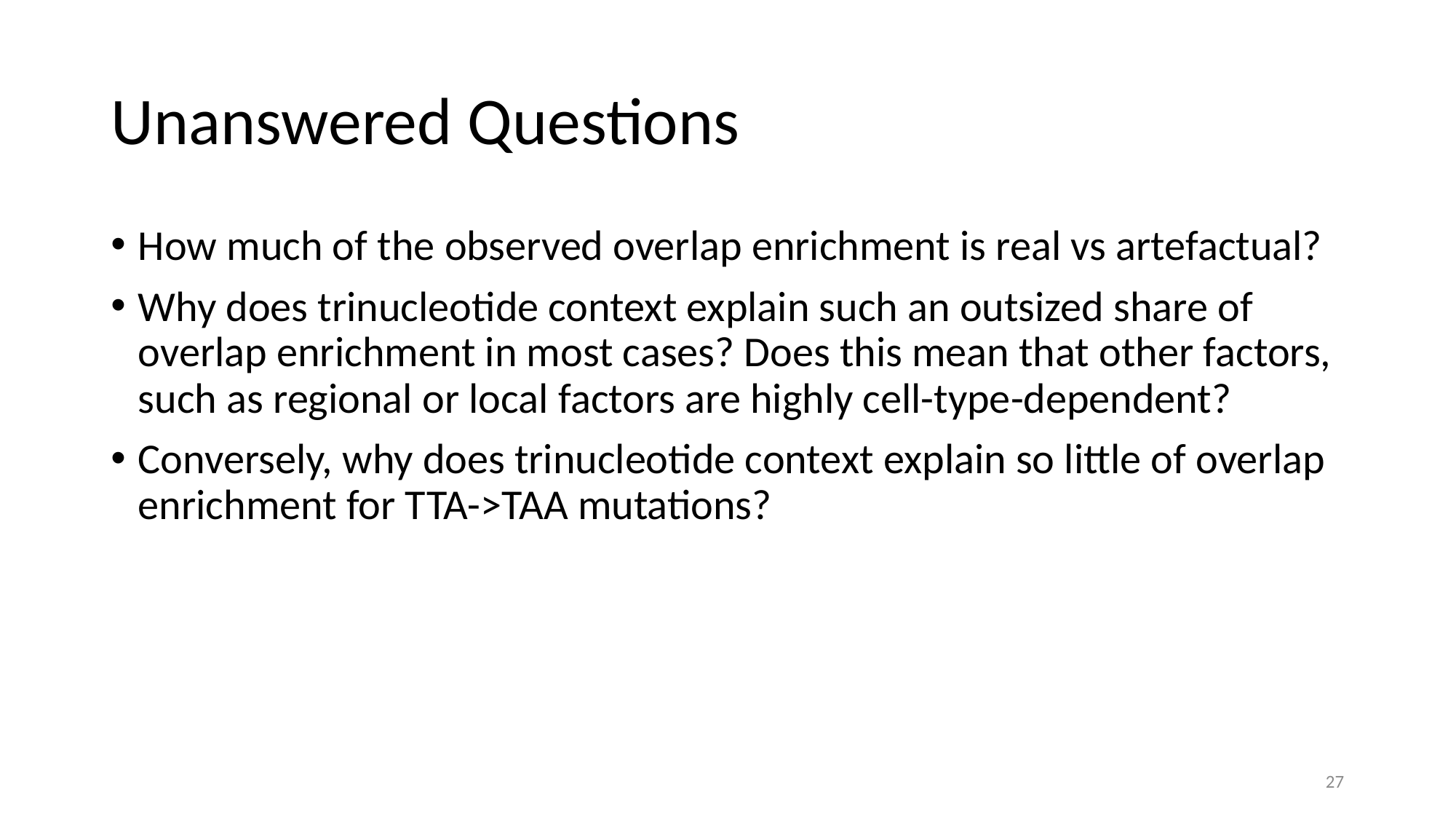

# Unanswered Questions
How much of the observed overlap enrichment is real vs artefactual?
Why does trinucleotide context explain such an outsized share of overlap enrichment in most cases? Does this mean that other factors, such as regional or local factors are highly cell-type-dependent?
Conversely, why does trinucleotide context explain so little of overlap enrichment for TTA->TAA mutations?
27